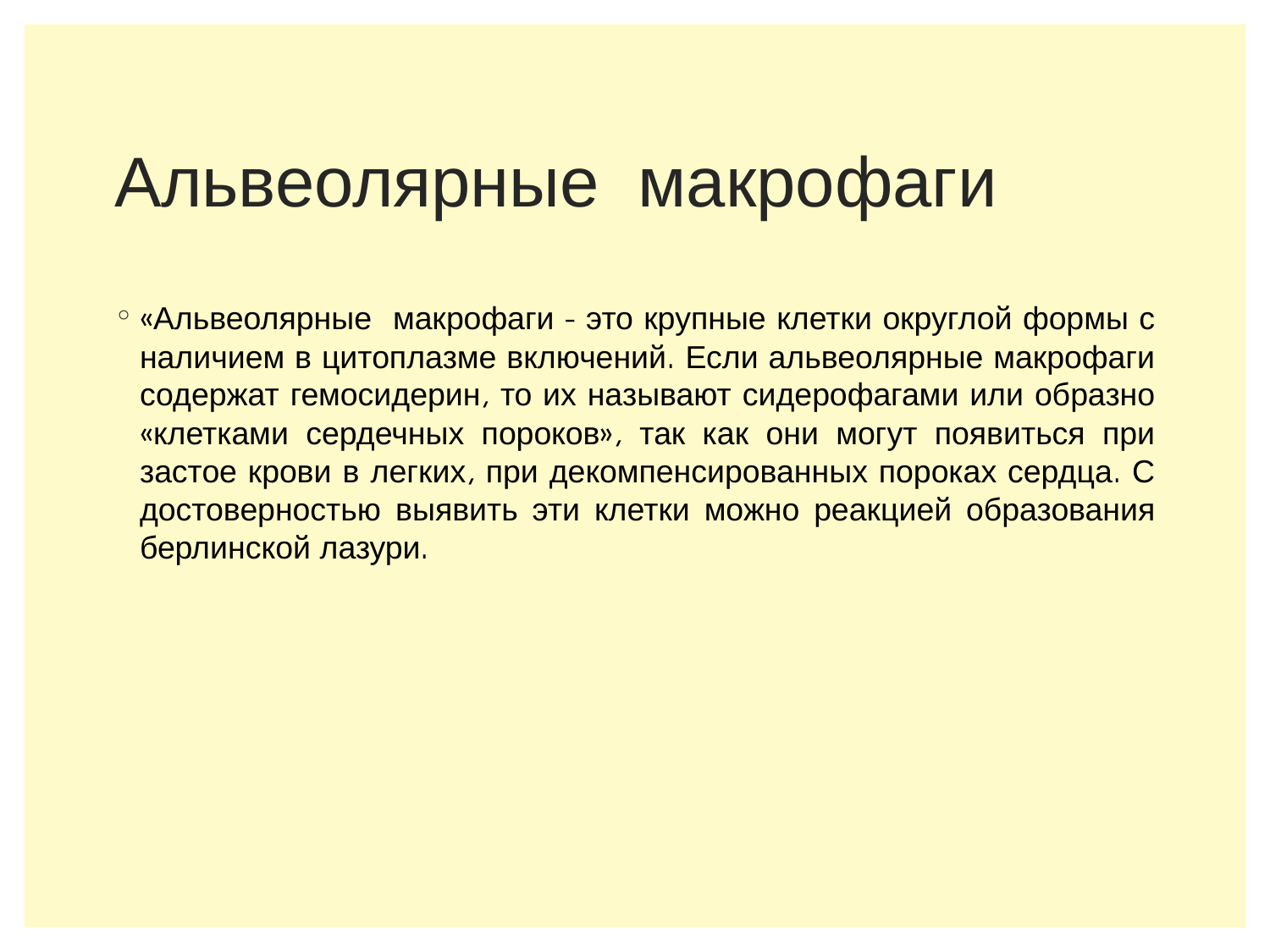

# Альвеолярные  макрофаги
«Альвеолярные  макрофаги - это крупные клетки округлой формы с наличием в цитоплазме включений. Если альвеолярные макрофаги содержат гемосидерин, то их называют сидерофагами или образно «клетками сердечных пороков», так как они могут появиться при застое крови в легких, при декомпенсированных пороках сердца. С достоверностью выявить эти клетки можно реакцией образования берлинской лазури.